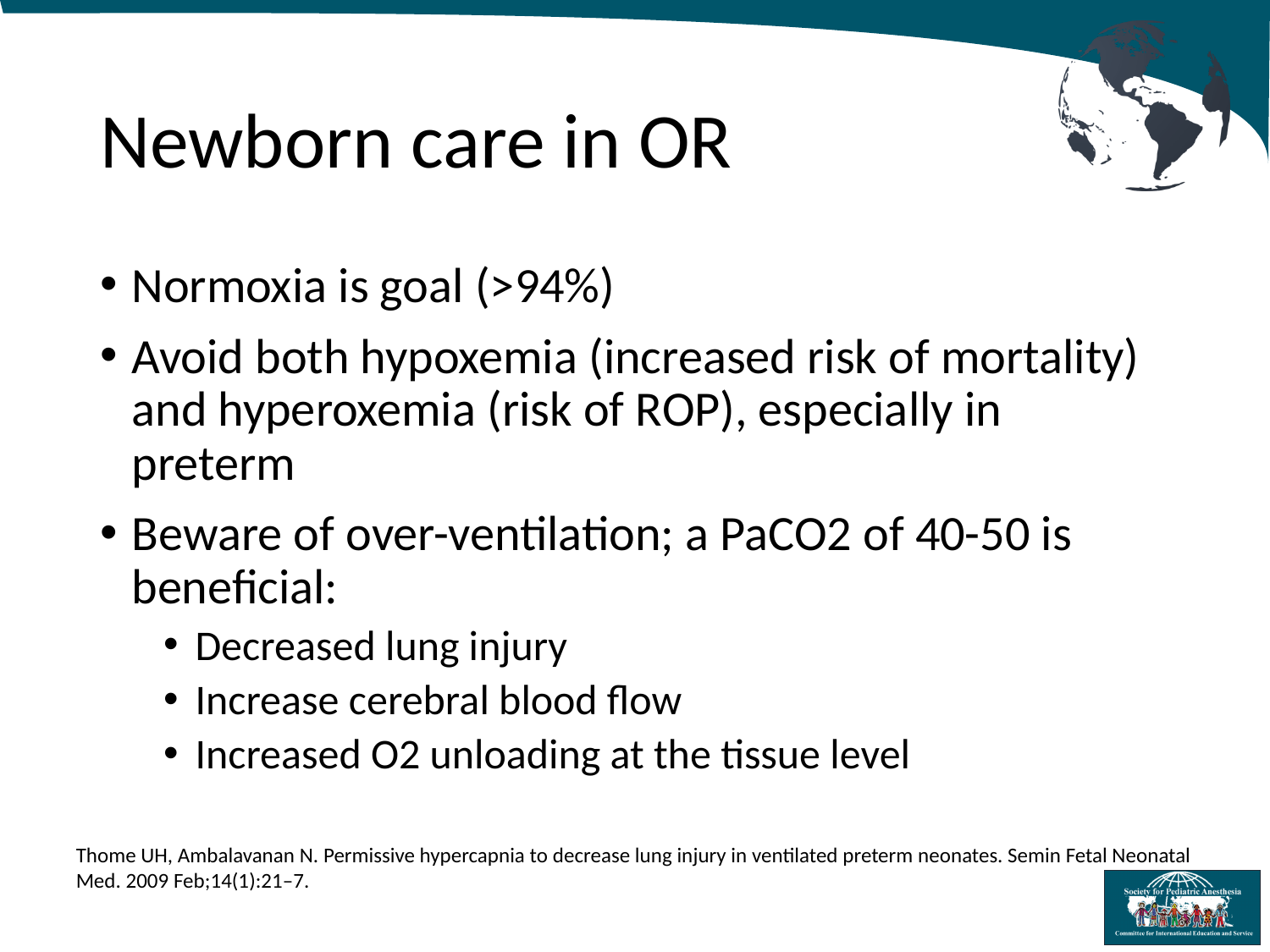

# Newborn care in OR
Normoxia is goal (>94%)
Avoid both hypoxemia (increased risk of mortality) and hyperoxemia (risk of ROP), especially in preterm
Beware of over-ventilation; a PaCO2 of 40-50 is beneficial:
Decreased lung injury
Increase cerebral blood flow
Increased O2 unloading at the tissue level
Thome UH, Ambalavanan N. Permissive hypercapnia to decrease lung injury in ventilated preterm neonates. Semin Fetal Neonatal Med. 2009 Feb;14(1):21–7.